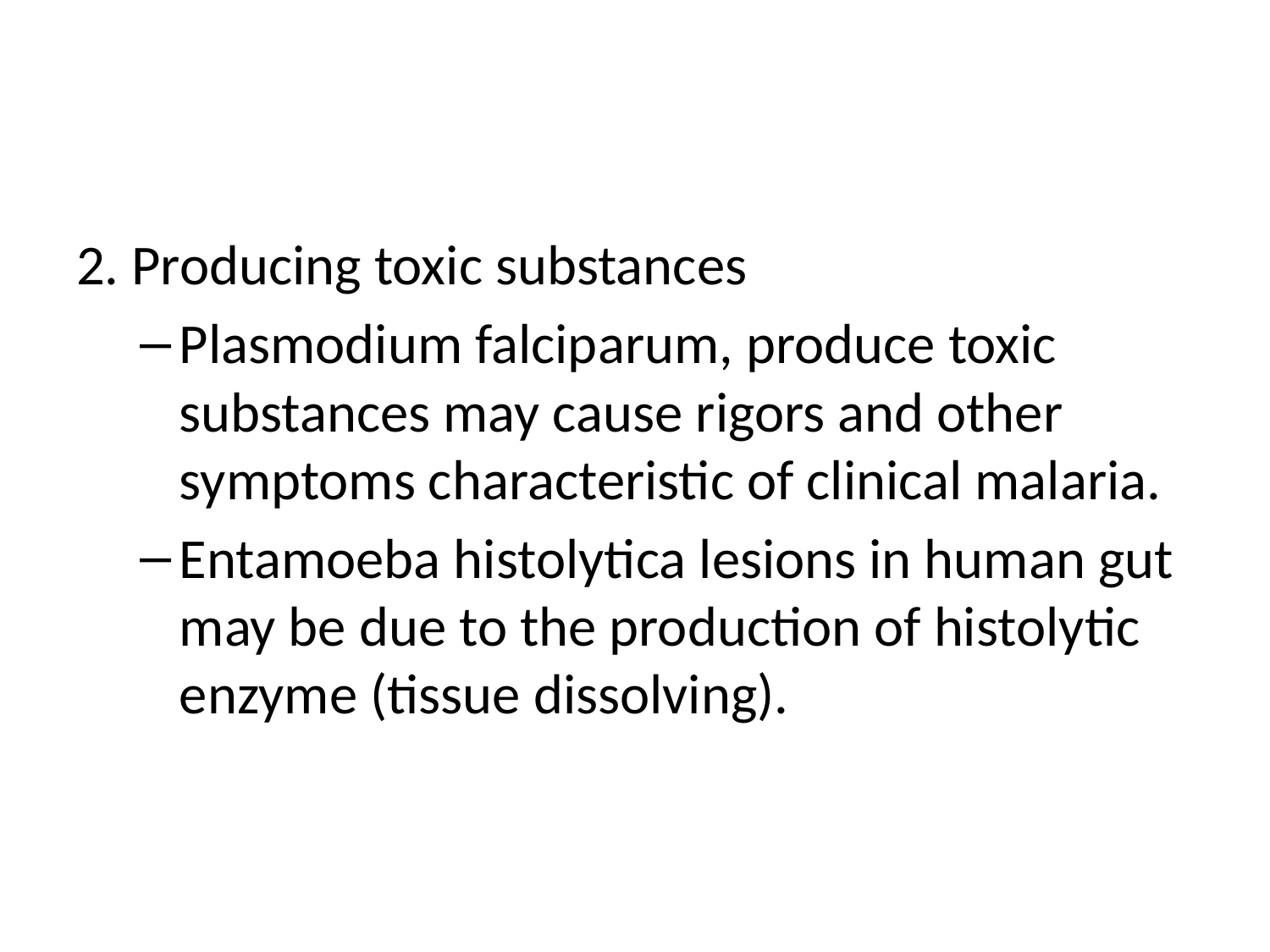

#
2. Producing toxic substances
Plasmodium falciparum, produce toxic substances may cause rigors and other symptoms characteristic of clinical malaria.
Entamoeba histolytica lesions in human gut may be due to the production of histolytic enzyme (tissue dissolving).